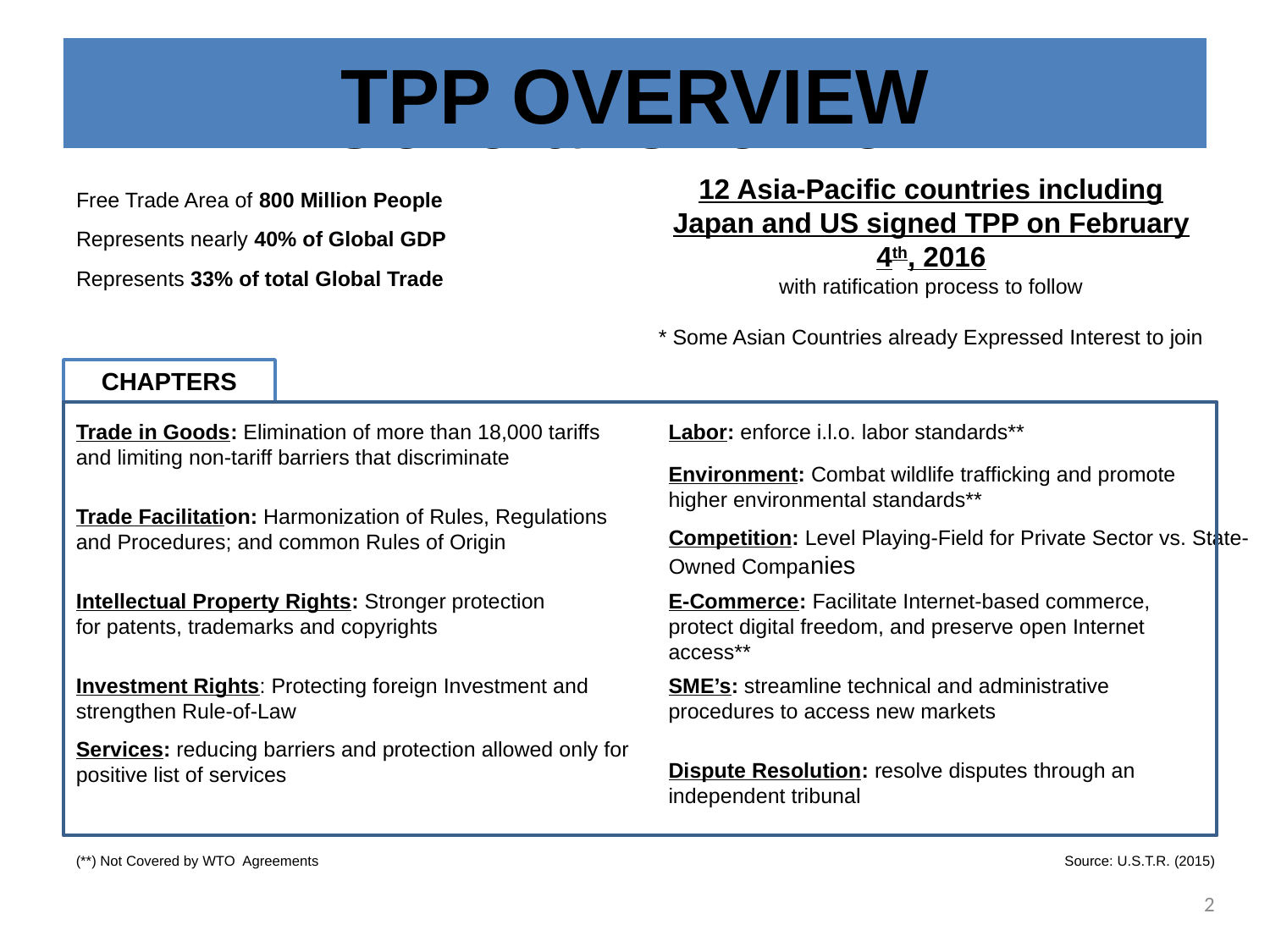

# General Overview
TPP OVERVIEW
12 Asia-Pacific countries including Japan and US signed TPP on February 4th, 2016
with ratification process to follow

* Some Asian Countries already Expressed Interest to join
Free Trade Area of 800 Million People

Represents nearly 40% of Global GDP

Represents 33% of total Global Trade

CHAPTERS

Trade in Goods: Elimination of more than 18,000 tariffs and limiting non-tariff barriers that discriminate
Labor: enforce i.l.o. labor standards**
Environment: Combat wildlife trafficking and promote higher environmental standards**
Trade Facilitation: Harmonization of Rules, Regulations and Procedures; and common Rules of Origin
Competition: Level Playing-Field for Private Sector vs. State-Owned Companies
Intellectual Property Rights: Stronger protection for patents, trademarks and copyrights
E-Commerce: Facilitate Internet-based commerce, protect digital freedom, and preserve open Internet access**
Investment Rights: Protecting foreign Investment and strengthen Rule-of-Law
SME’s: streamline technical and administrative procedures to access new markets
Services: reducing barriers and protection allowed only for positive list of services

Dispute Resolution: resolve disputes through an independent tribunal
(**) Not Covered by WTO  Agreements
Source: U.S.T.R. (2015)
2